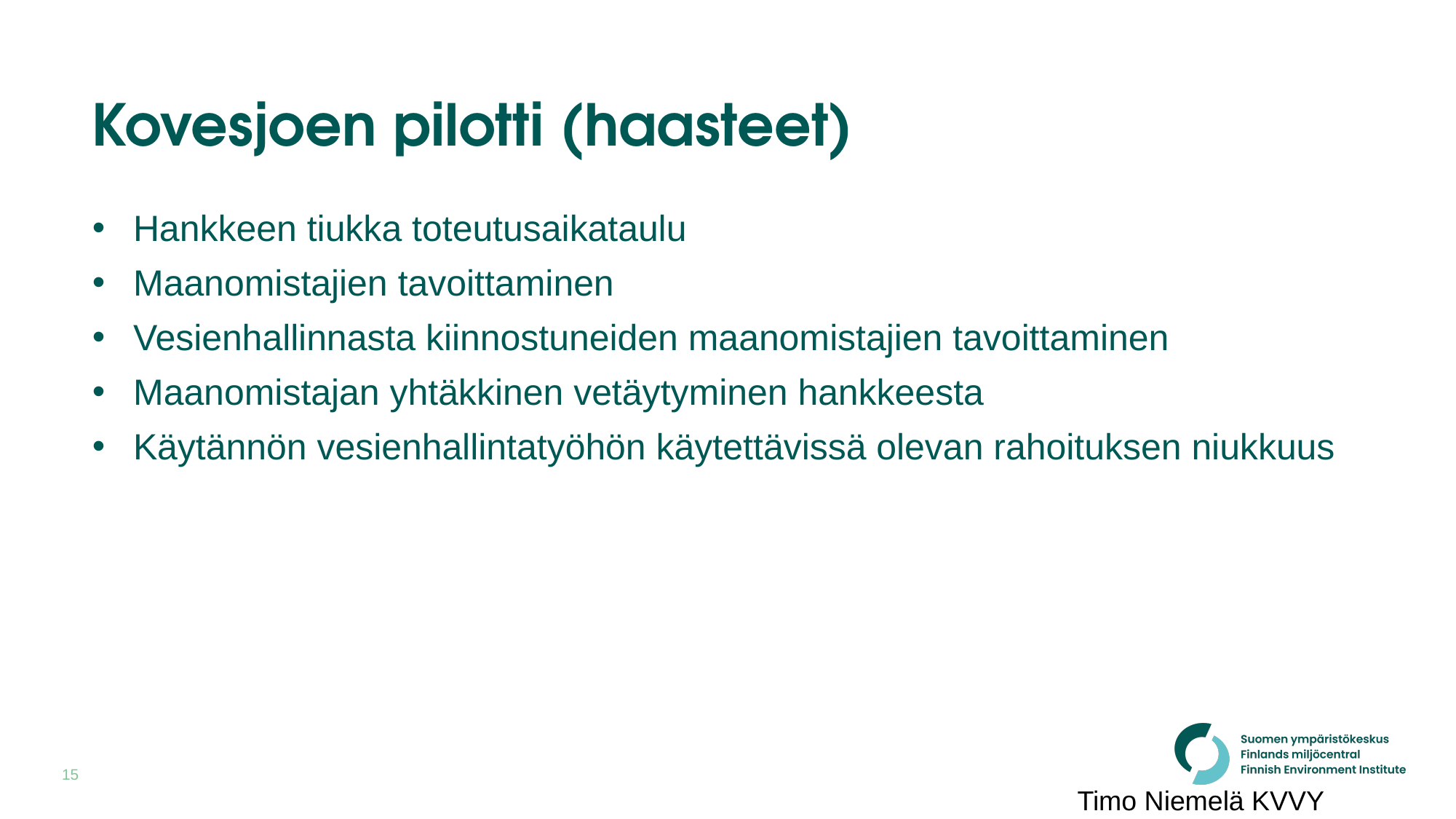

# Kovesjoen pilotti (haasteet)
Hankkeen tiukka toteutusaikataulu
Maanomistajien tavoittaminen
Vesienhallinnasta kiinnostuneiden maanomistajien tavoittaminen
Maanomistajan yhtäkkinen vetäytyminen hankkeesta
Käytännön vesienhallintatyöhön käytettävissä olevan rahoituksen niukkuus
Timo Niemelä KVVY